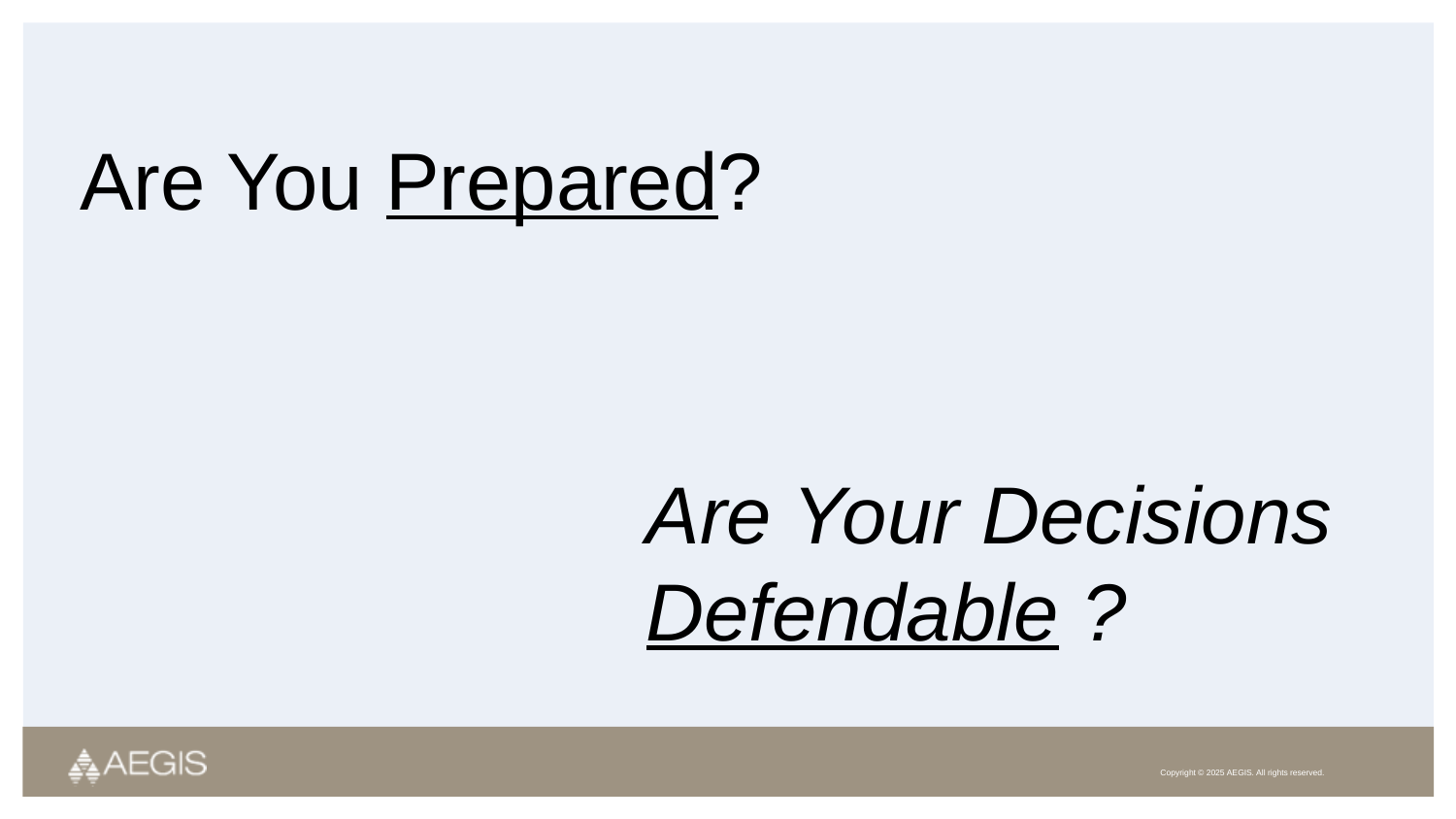

Are You Prepared?
Are Your Decisions Defendable ?